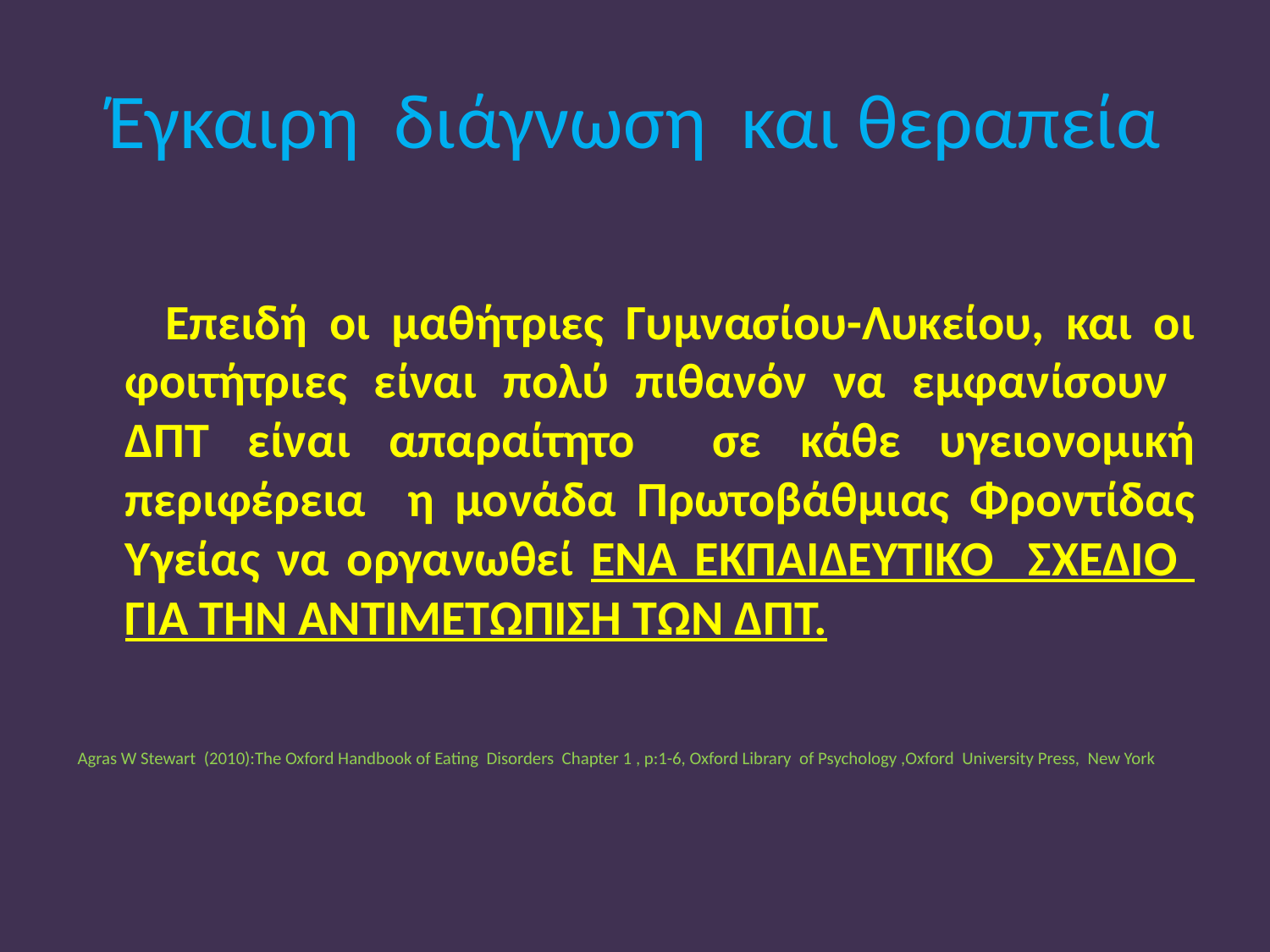

# Έγκαιρη  διάγνωση  και θεραπεία

    Επειδή οι μαθήτριες Γυμνασίου-Λυκείου, και οι φοιτήτριες είναι πολύ πιθανόν να εμφανίσουν  ΔΠΤ είναι απαραίτητο  σε κάθε υγειονομική περιφέρεια  η μονάδα Πρωτοβάθμιας Φροντίδας Υγείας να οργανωθεί ΕΝΑ ΕΚΠΑΙΔΕΥΤΙΚΟ  ΣΧΕΔΙΟ  ΓΙΑ ΤΗΝ ΑΝΤΙΜΕΤΩΠΙΣΗ ΤΩΝ ΔΠΤ.

Agras W Stewart  (2010):The Oxford Handbook of Eating  Disorders  Chapter 1 , p:1-6, Oxford Library  of Psychology ,Oxford  University Press,  New York